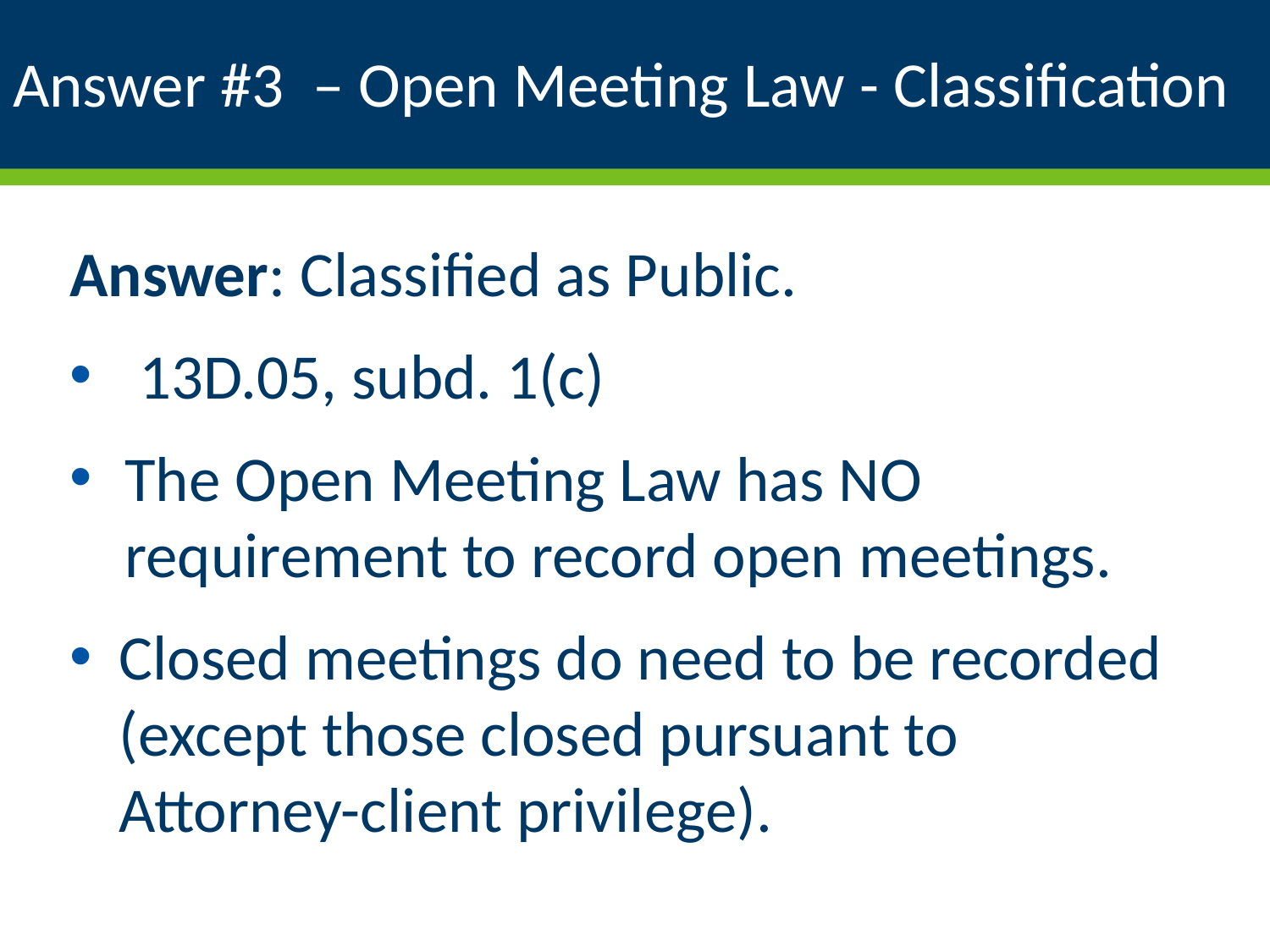

# Answer #3  – Open Meeting Law - Classification
Answer: Classified as Public.
 13D.05, subd. 1(c)
The Open Meeting Law has NO requirement to record open meetings.
Closed meetings do need to be recorded (except those closed pursuant to Attorney-client privilege).